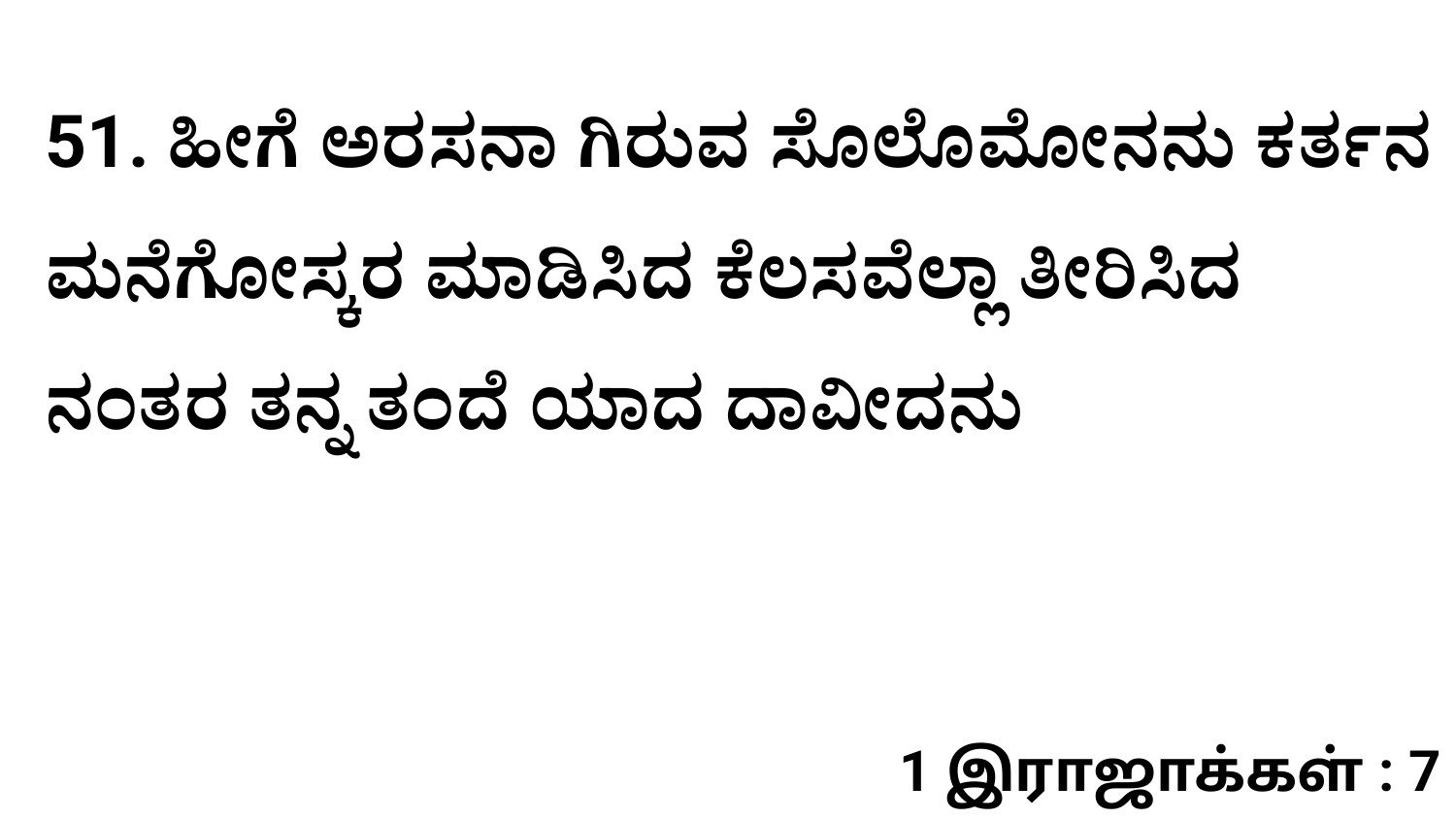

51. ಹೀಗೆ ಅರಸನಾ ಗಿರುವ ಸೊಲೊಮೋನನು ಕರ್ತನ ಮನೆಗೋಸ್ಕರ ಮಾಡಿಸಿದ ಕೆಲಸವೆಲ್ಲಾ ತೀರಿಸಿದ ನಂತರ ತನ್ನ ತಂದೆ ಯಾದ ದಾವೀದನು
1 இராஜாக்கள் : 7